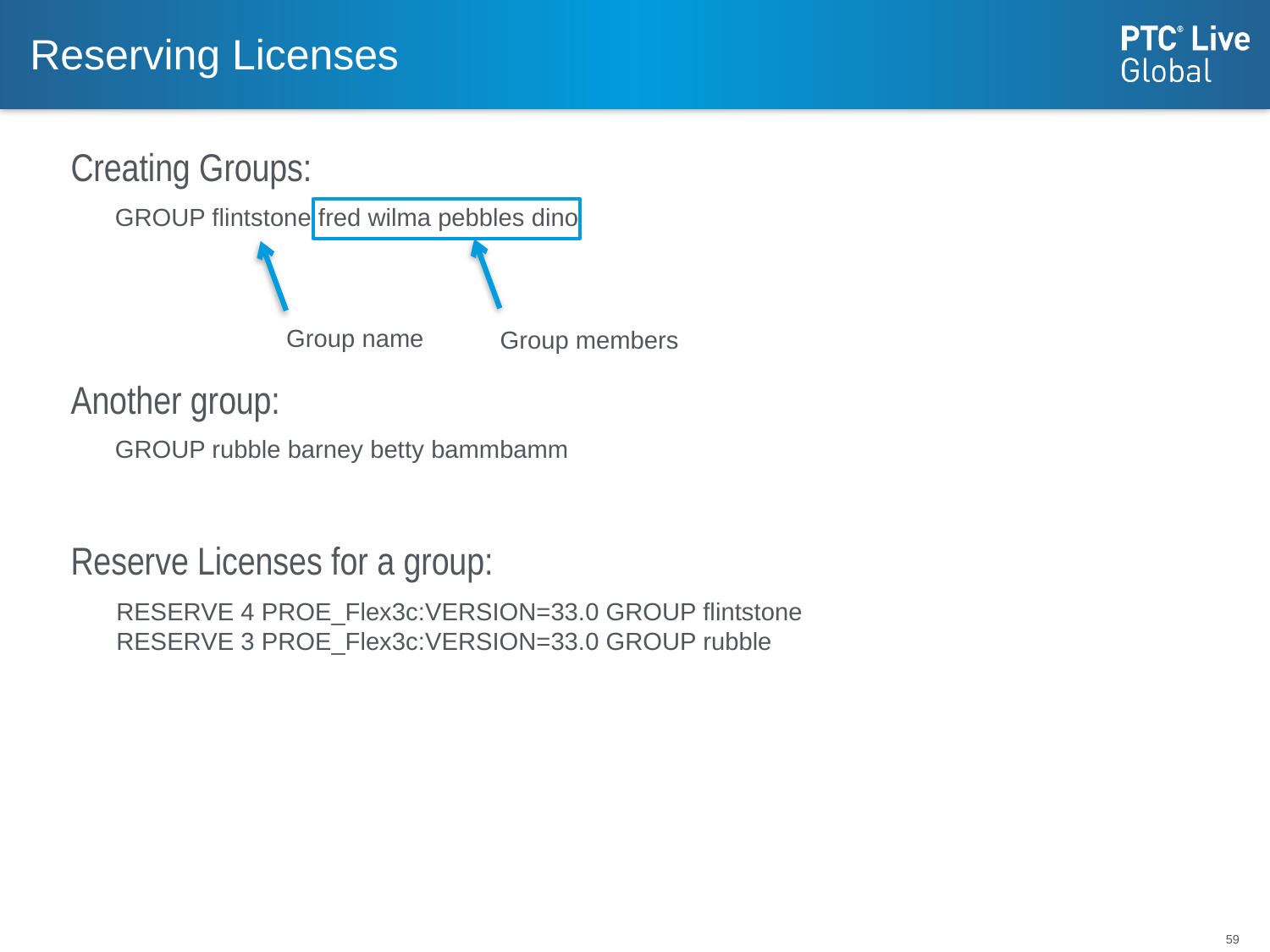

# Reserving Licenses
Creating Groups:

Another group:

Reserve Licenses for a group:

GROUP flintstone fred wilma pebbles dino

Group name
Group members
GROUP rubble barney betty bammbamm

RESERVE 4 PROE_Flex3c:VERSION=33.0 GROUP flintstone
RESERVE 3 PROE_Flex3c:VERSION=33.0 GROUP rubble